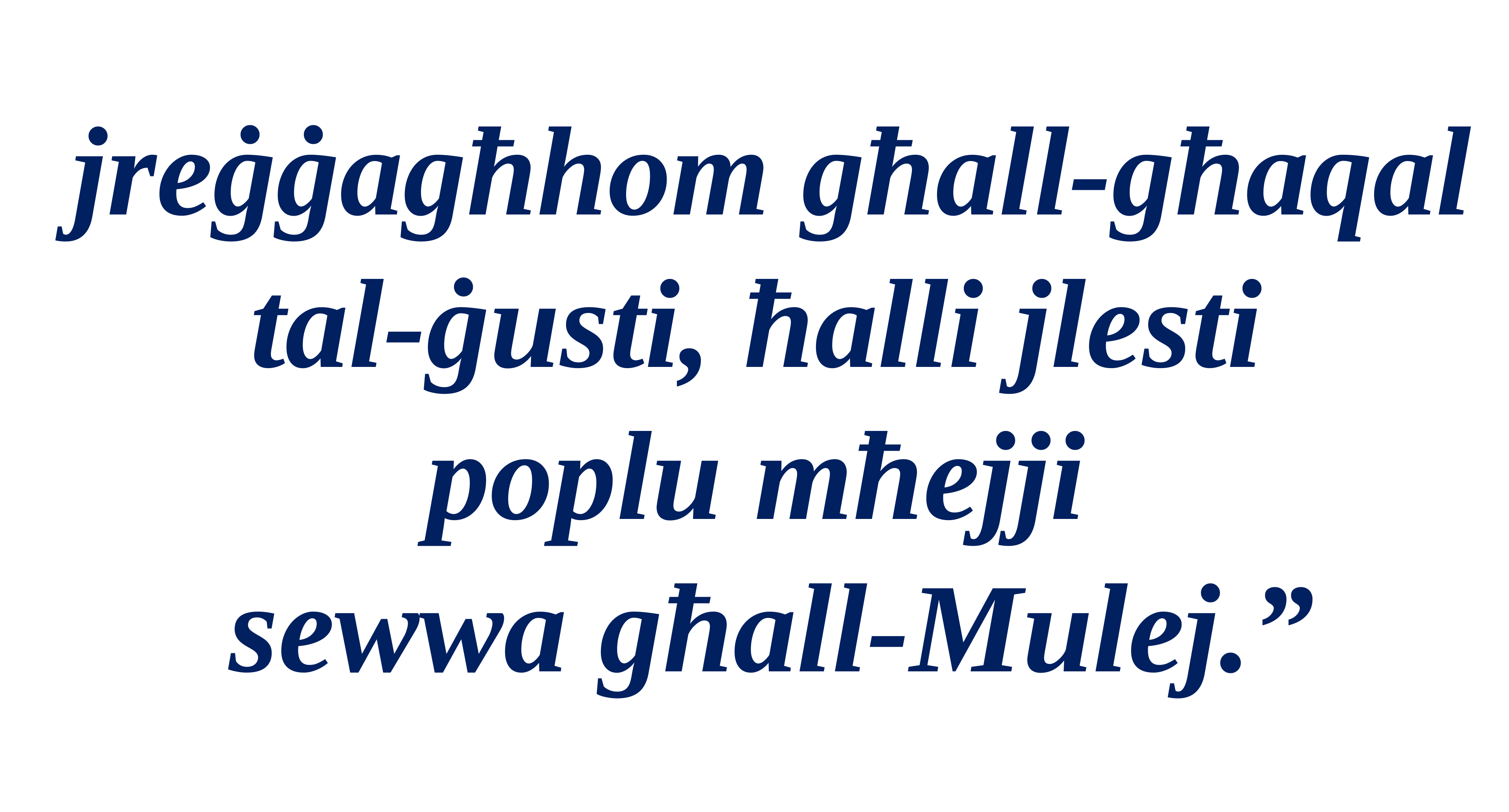

jreġġagħhom għall-għaqal
tal-ġusti, ħalli jlesti
poplu mħejji
sewwa għall-Mulej.”